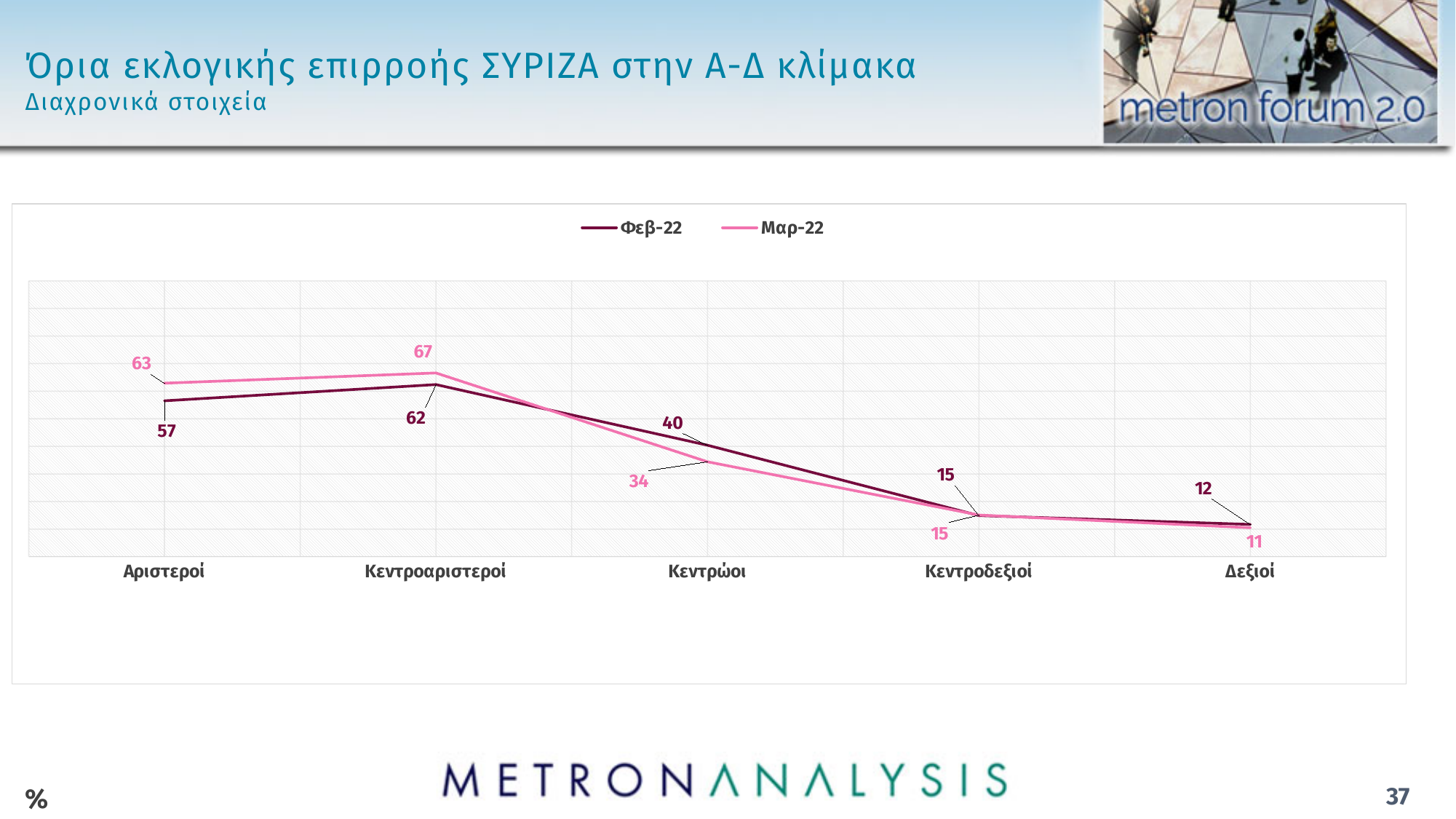

# Όρια εκλογικής επιρροής ΣΥΡΙΖΑ στην Α-Δ κλίμακα Διαχρονικά στοιχεία

### Chart

| Category | Φεβ-22 | Μαρ-22 |
|---|---|---|
| Αριστεροί | 56.5 | 62.9 |
| Κεντροαριστεροί | 62.4 | 66.6 |
| Κεντρώοι | 40.4 | 34.4 |
| Κεντροδεξιοί | 14.9 | 15.1 |
| Δεξιοί | 11.7 | 10.5 |
%
37